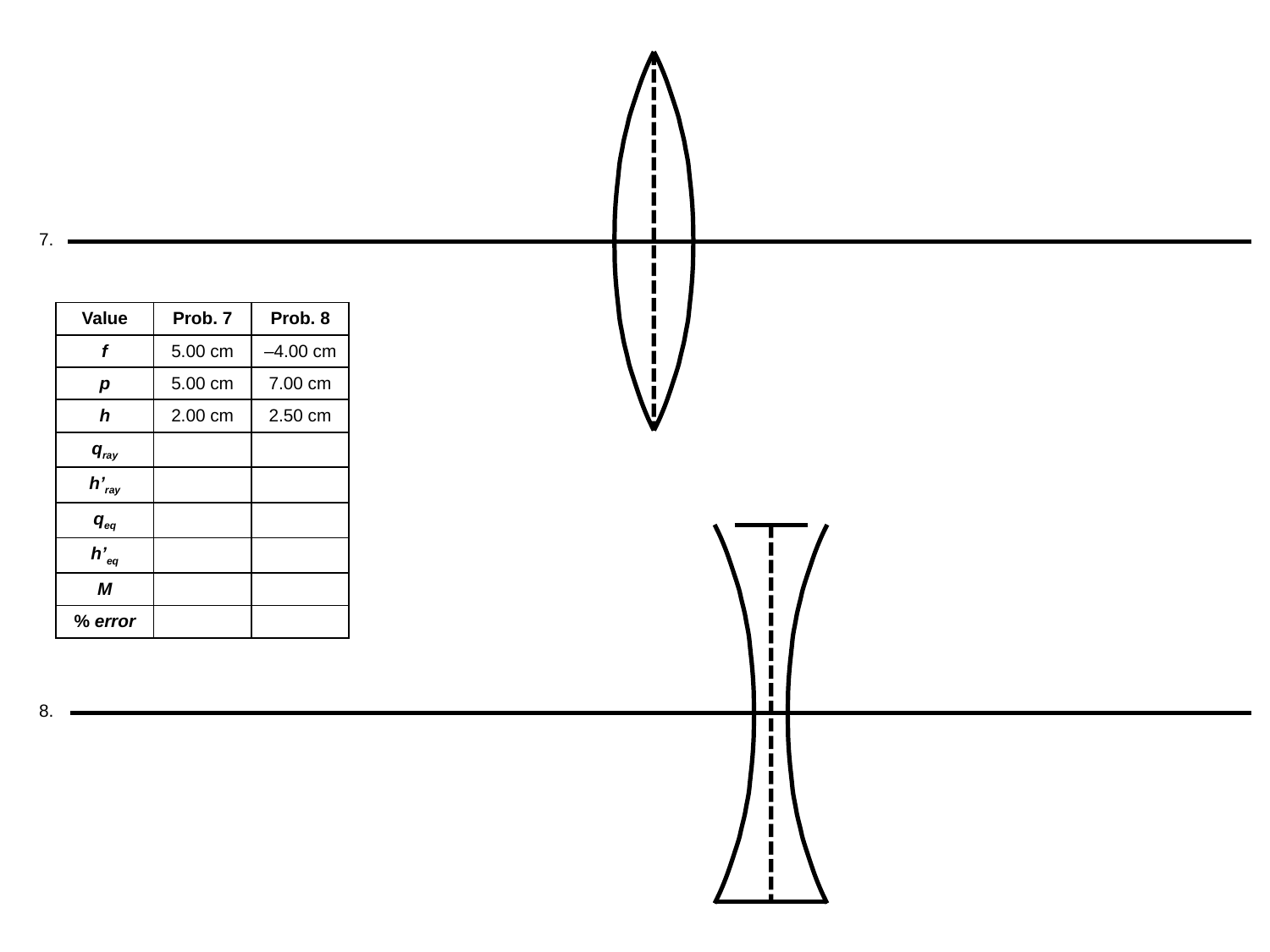

7.
| Value | Prob. 7 | Prob. 8 |
| --- | --- | --- |
| f | 5.00 cm | –4.00 cm |
| p | 5.00 cm | 7.00 cm |
| h | 2.00 cm | 2.50 cm |
| qray |  |  |
| h’ray |  |  |
| qeq |  |  |
| h’eq |  |  |
| M |  |  |
| % error |  |  |

8.